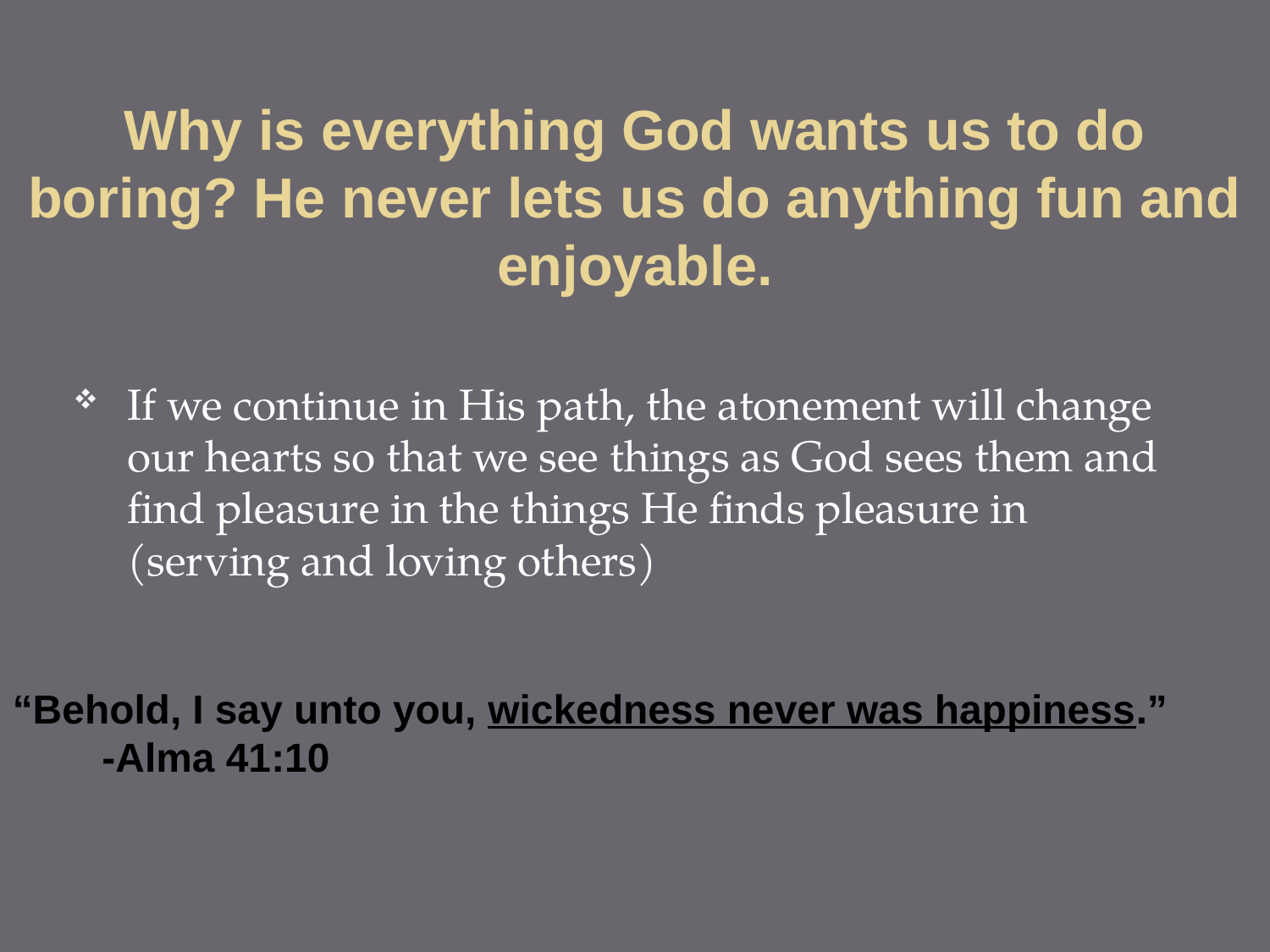

Why is everything God wants us to do boring? He never lets us do anything fun and enjoyable.
If we continue in His path, the atonement will change our hearts so that we see things as God sees them and find pleasure in the things He finds pleasure in (serving and loving others)
# “Behold, I say unto you, wickedness never was happiness.” -Alma 41:10